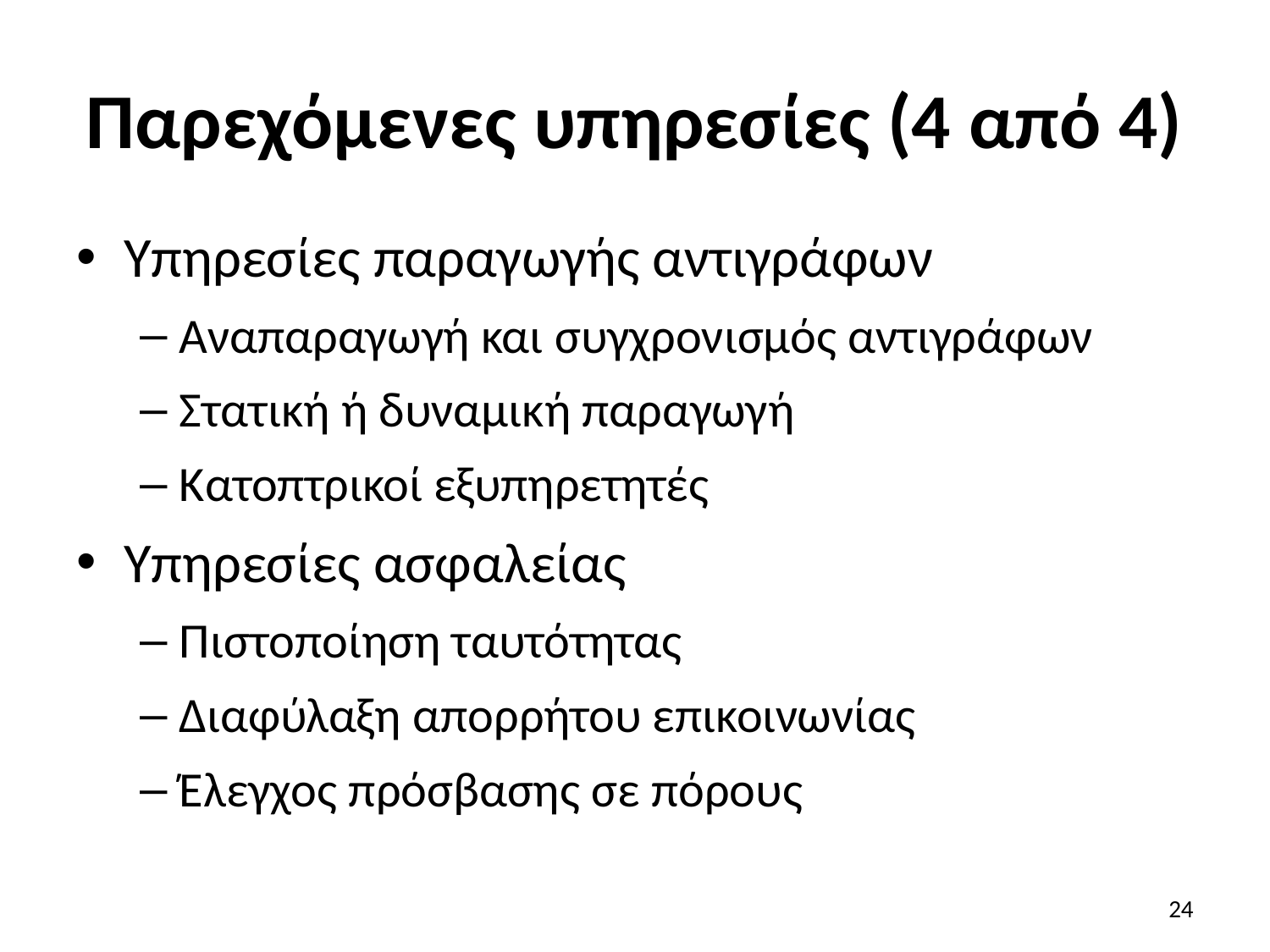

# Παρεχόμενες υπηρεσίες (4 από 4)
Υπηρεσίες παραγωγής αντιγράφων
Αναπαραγωγή και συγχρονισμός αντιγράφων
Στατική ή δυναμική παραγωγή
Κατοπτρικοί εξυπηρετητές
Υπηρεσίες ασφαλείας
Πιστοποίηση ταυτότητας
Διαφύλαξη απορρήτου επικοινωνίας
Έλεγχος πρόσβασης σε πόρους
24